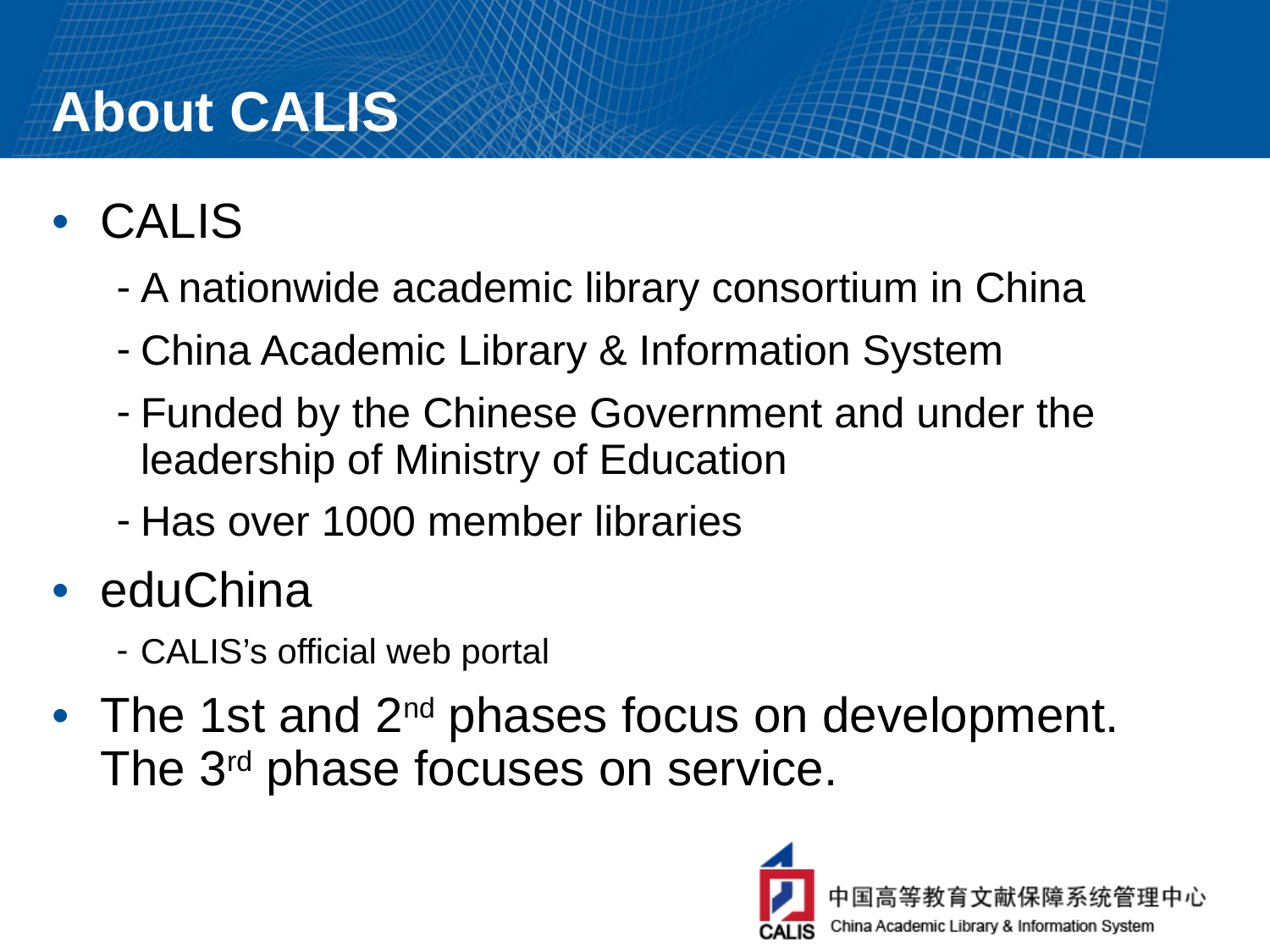

# About CALIS
CALIS
A nationwide academic library consortium in China
China Academic Library & Information System
Funded by the Chinese Government and under the leadership of Ministry of Education
Has over 1000 member libraries
eduChina
CALIS’s official web portal
The 1st and 2nd phases focus on development. The 3rd phase focuses on service.